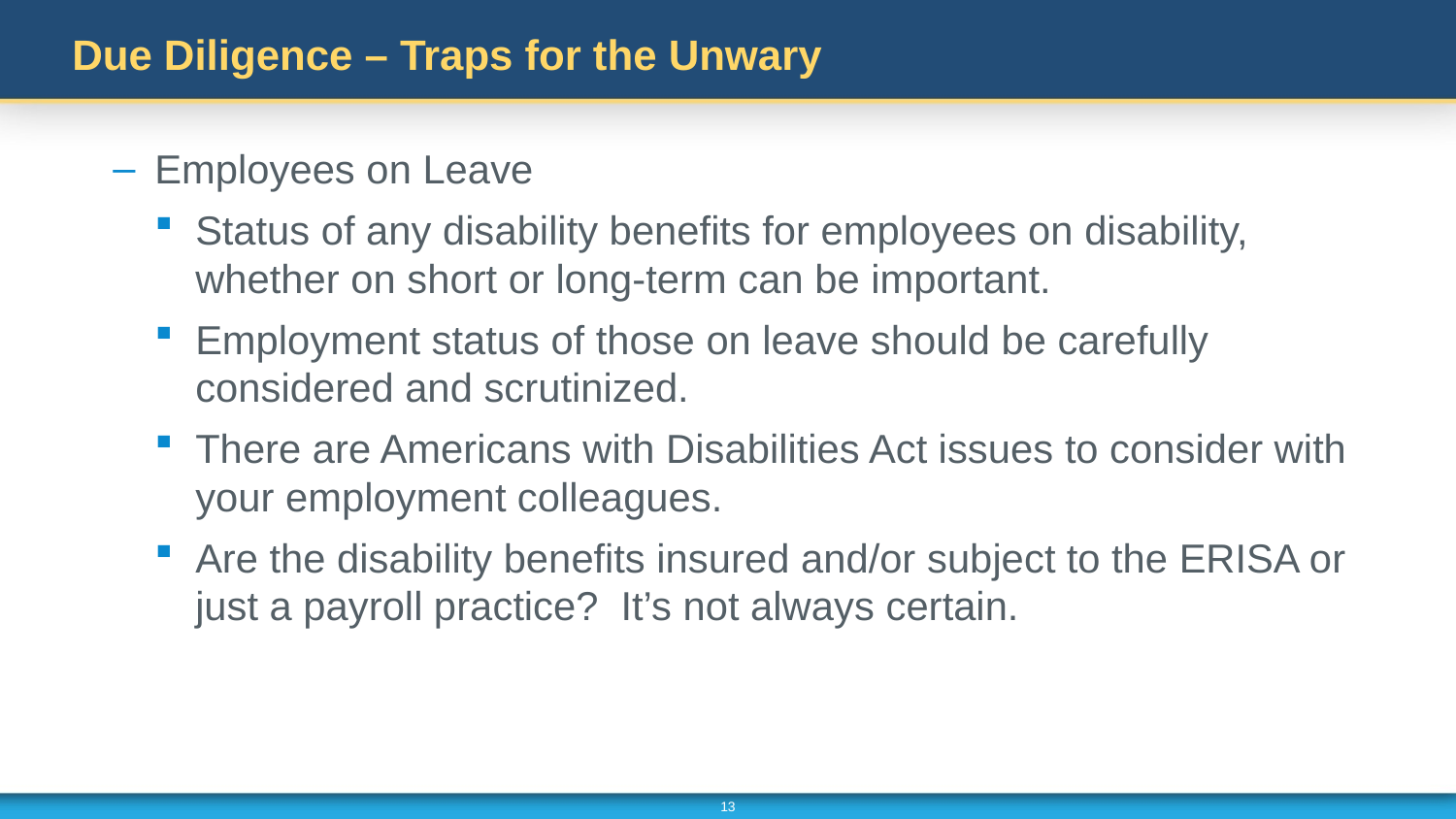

# Due Diligence – Traps for the Unwary
Employees on Leave
Status of any disability benefits for employees on disability, whether on short or long-term can be important.
Employment status of those on leave should be carefully considered and scrutinized.
There are Americans with Disabilities Act issues to consider with your employment colleagues.
Are the disability benefits insured and/or subject to the ERISA or just a payroll practice?  It’s not always certain.